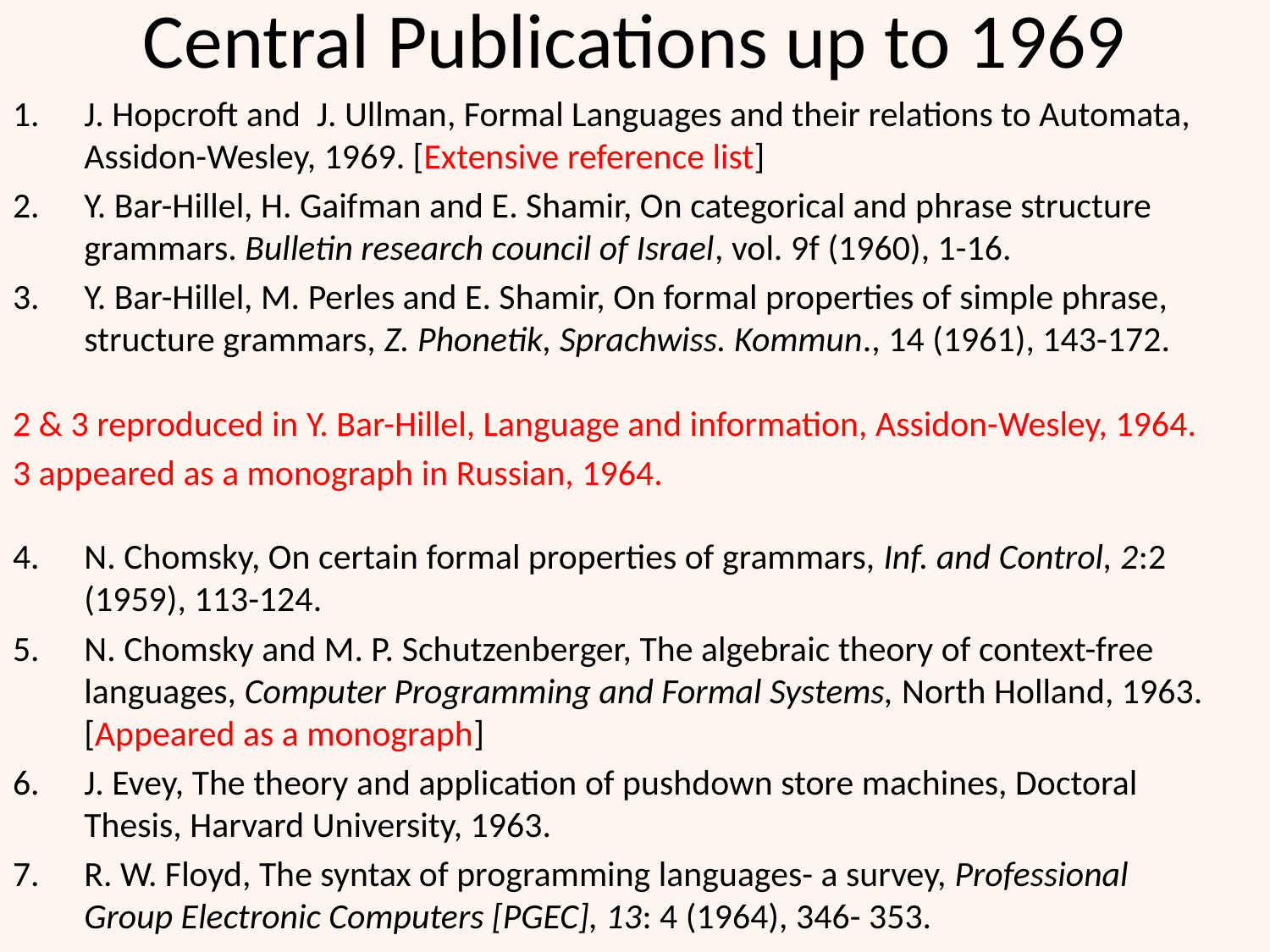

# Central Publications up to 1969
J. Hopcroft and  J. Ullman, Formal Languages and their relations to Automata, Assidon-Wesley, 1969. [Extensive reference list]
Y. Bar-Hillel, H. Gaifman and E. Shamir, On categorical and phrase structure grammars. Bulletin research council of Israel, vol. 9f (1960), 1-16.
Y. Bar-Hillel, M. Perles and E. Shamir, On formal properties of simple phrase, structure grammars, Z. Phonetik, Sprachwiss. Kommun., 14 (1961), 143-172.

2 & 3 reproduced in Y. Bar-Hillel, Language and information, Assidon-Wesley, 1964.
3 appeared as a monograph in Russian, 1964.

N. Chomsky, On certain formal properties of grammars, Inf. and Control, 2:2 (1959), 113-124.
N. Chomsky and M. P. Schutzenberger, The algebraic theory of context-free languages, Computer Programming and Formal Systems, North Holland, 1963. [Appeared as a monograph]
J. Evey, The theory and application of pushdown store machines, Doctoral Thesis, Harvard University, 1963.
R. W. Floyd, The syntax of programming languages- a survey, Professional Group Electronic Computers [PGEC], 13: 4 (1964), 346- 353.